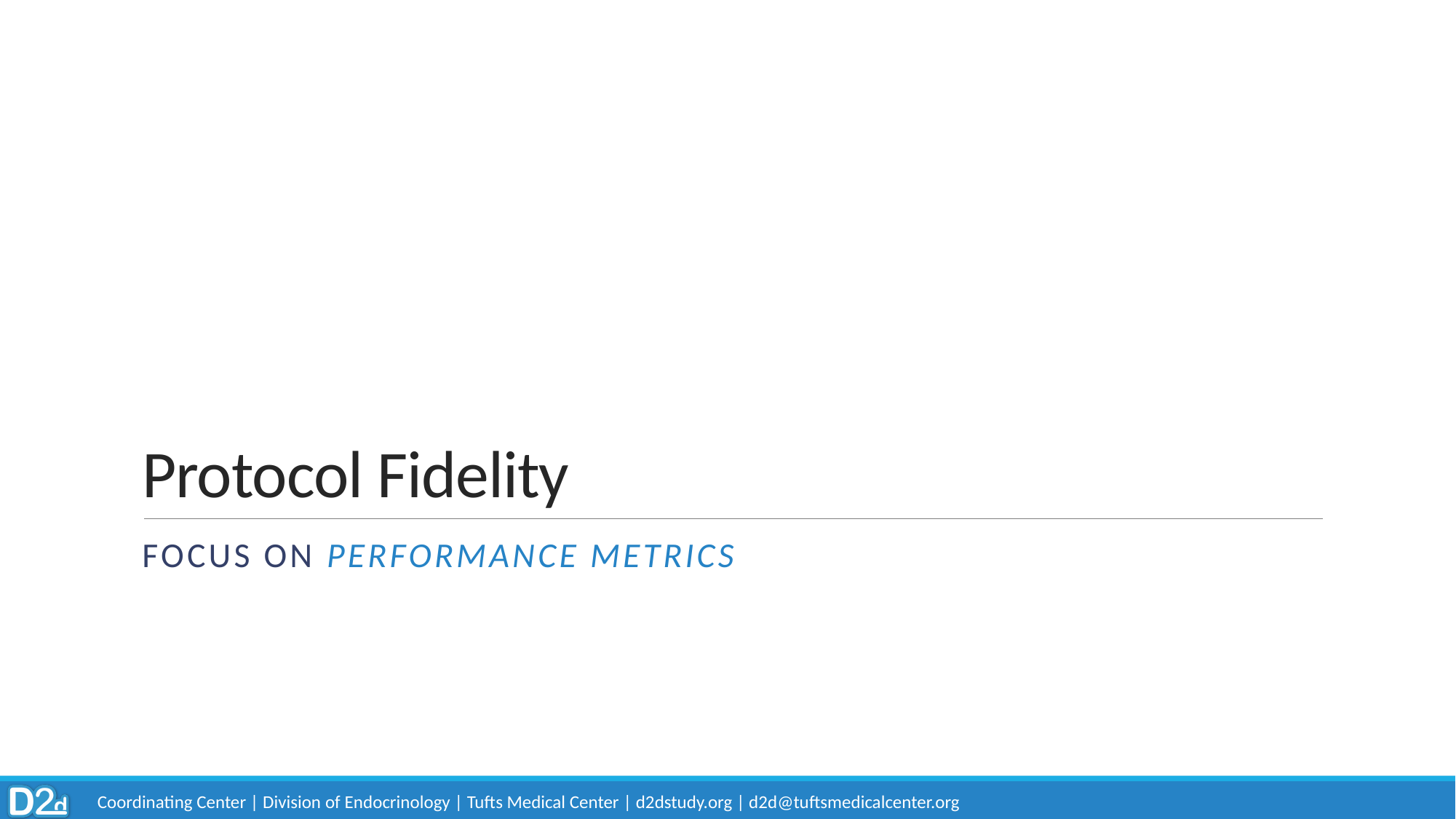

# Protocol Fidelity
Focus on performance metrics